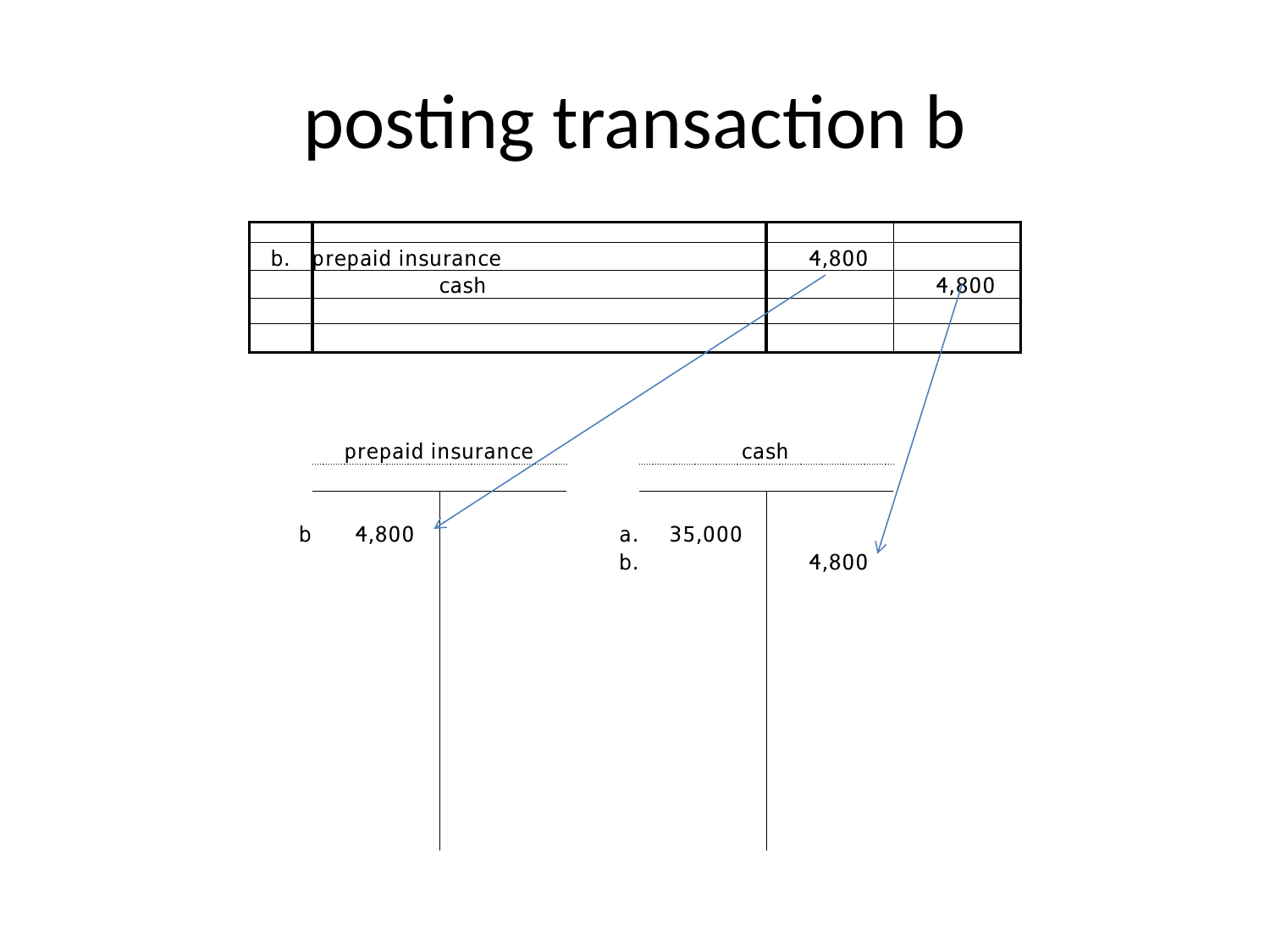

# posting transaction b
|  |  |  |  |  |  |  |
| --- | --- | --- | --- | --- | --- | --- |
| b. | prepaid insurance |  |  |  | 4,800 |  |
|  |  | cash |  |  |  | 4,800 |
|  |  |  |  |  |  |  |
|  |  |  |  |  |  |  |
|  |  |  |  |  |  |  |
|  |  |  |  |  |  |  |
|  |  |  |  |  |  |  |
|  | prepaid insurance |  |  | cash |  |  |
|  |  |  |  |  |  |  |
|  |  |  |  |  |  |  |
| b | 4,800 |  | a. | 35,000 |  |  |
|  |  |  | b. |  | 4,800 |  |
|  |  |  |  |  |  |  |
|  |  |  |  |  |  |  |
|  |  |  |  |  |  |  |
|  |  |  |  |  |  |  |
|  |  |  |  |  |  |  |
|  |  |  |  |  |  |  |
|  |  |  |  |  |  |  |
|  |  |  |  |  |  |  |
|  |  |  |  |  |  |  |
|  |  |  |  |  |  |  |